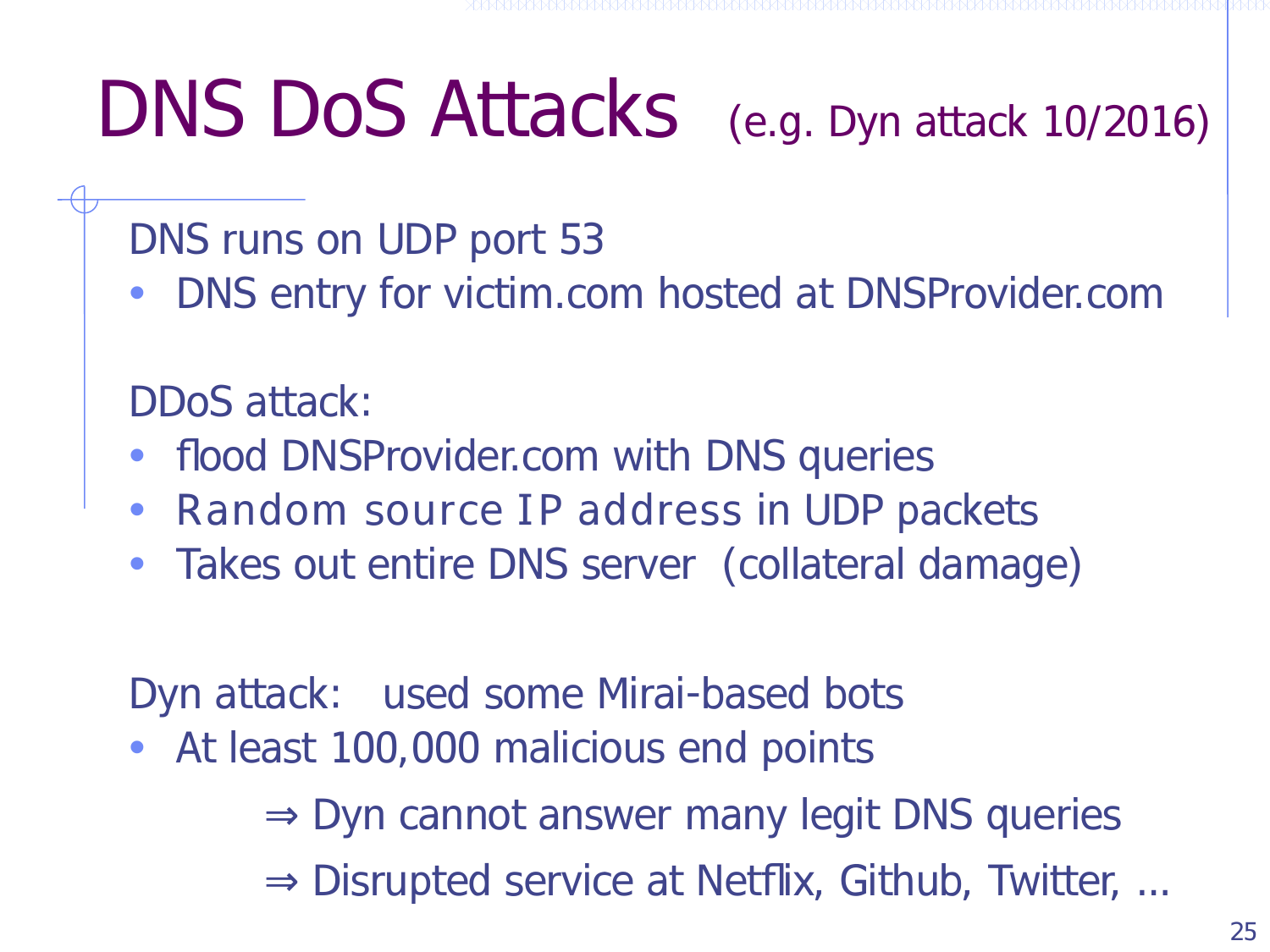

# DNS DoS Attacks  (e.g. Dyn attack 10/2016)
DNS runs on UDP port 53
DNS entry for victim.com hosted at DNSProvider.com

DDoS attack:
flood DNSProvider.com with DNS queries
Random source IP address in UDP packets
Takes out entire DNS server  (collateral damage)

Dyn attack:   used some Mirai-based bots
At least 100,000 malicious end points
	⇒ Dyn cannot answer many legit DNS queries
	⇒ Disrupted service at Netflix, Github, Twitter, …
25